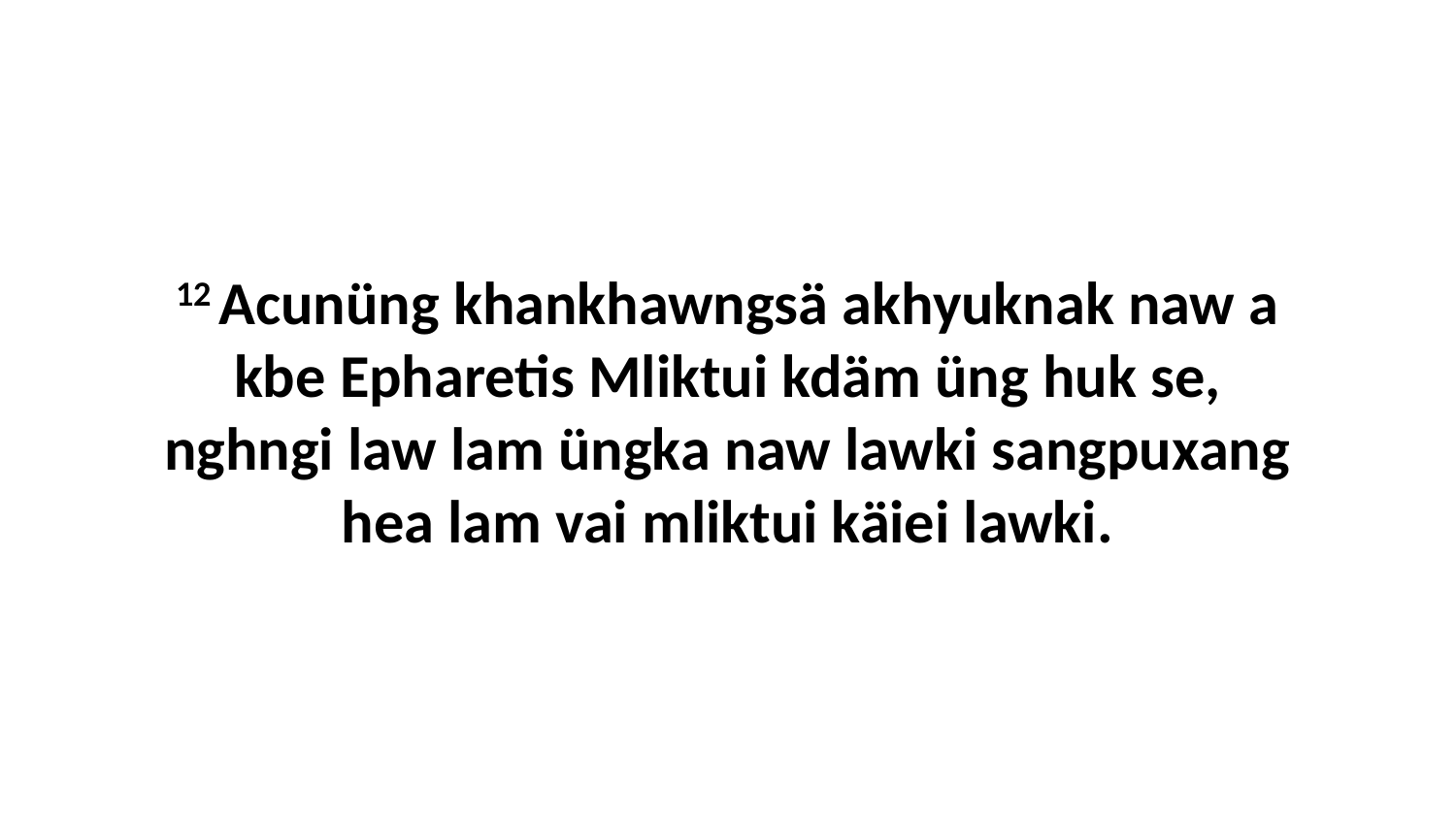

12 Acunüng khankhawngsä akhyuknak naw a kbe Epharetis Mliktui kdäm üng huk se, nghngi law lam üngka naw lawki sangpuxang hea lam vai mliktui käiei lawki.